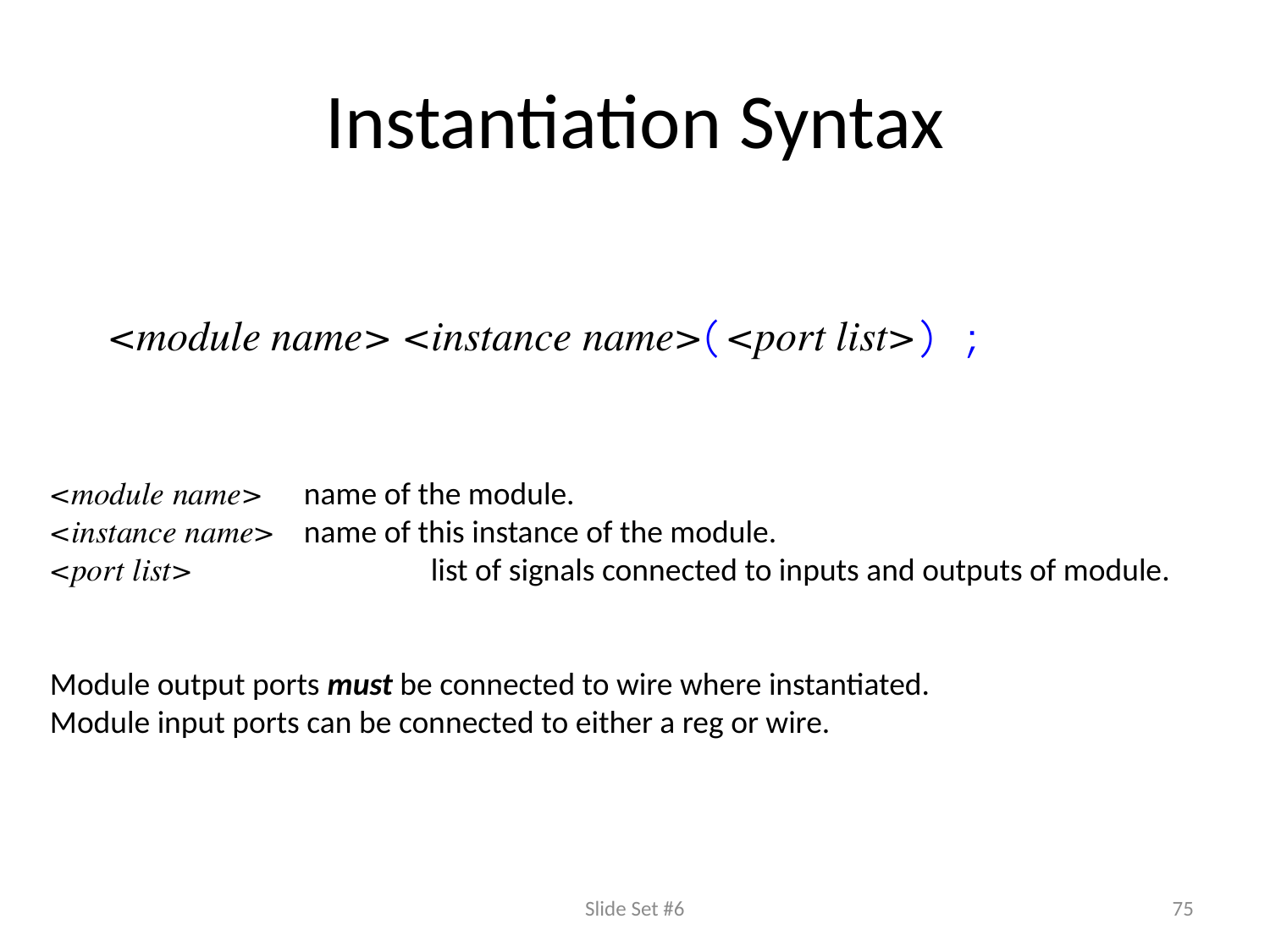

# Instantiation Syntax
<module name> <instance name>(<port list>) ;
<module name> 	name of the module.
<instance name> 	name of this instance of the module.
<port list> 		list of signals connected to inputs and outputs of module.

Module output ports must be connected to wire where instantiated.
Module input ports can be connected to either a reg or wire.
Slide Set #6
75